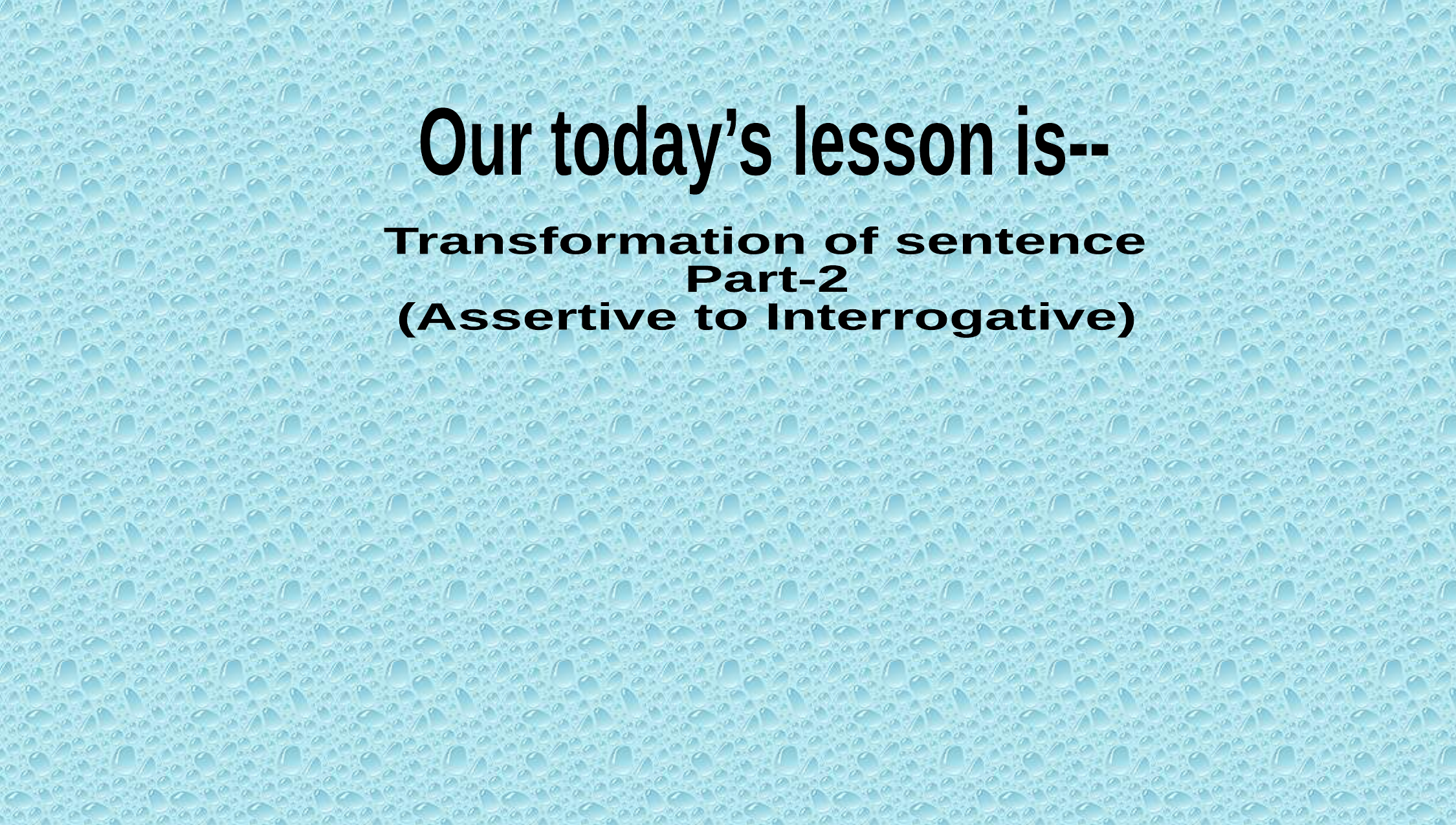

Our today’s lesson is--
Transformation of sentence
Part-2
(Assertive to Interrogative)